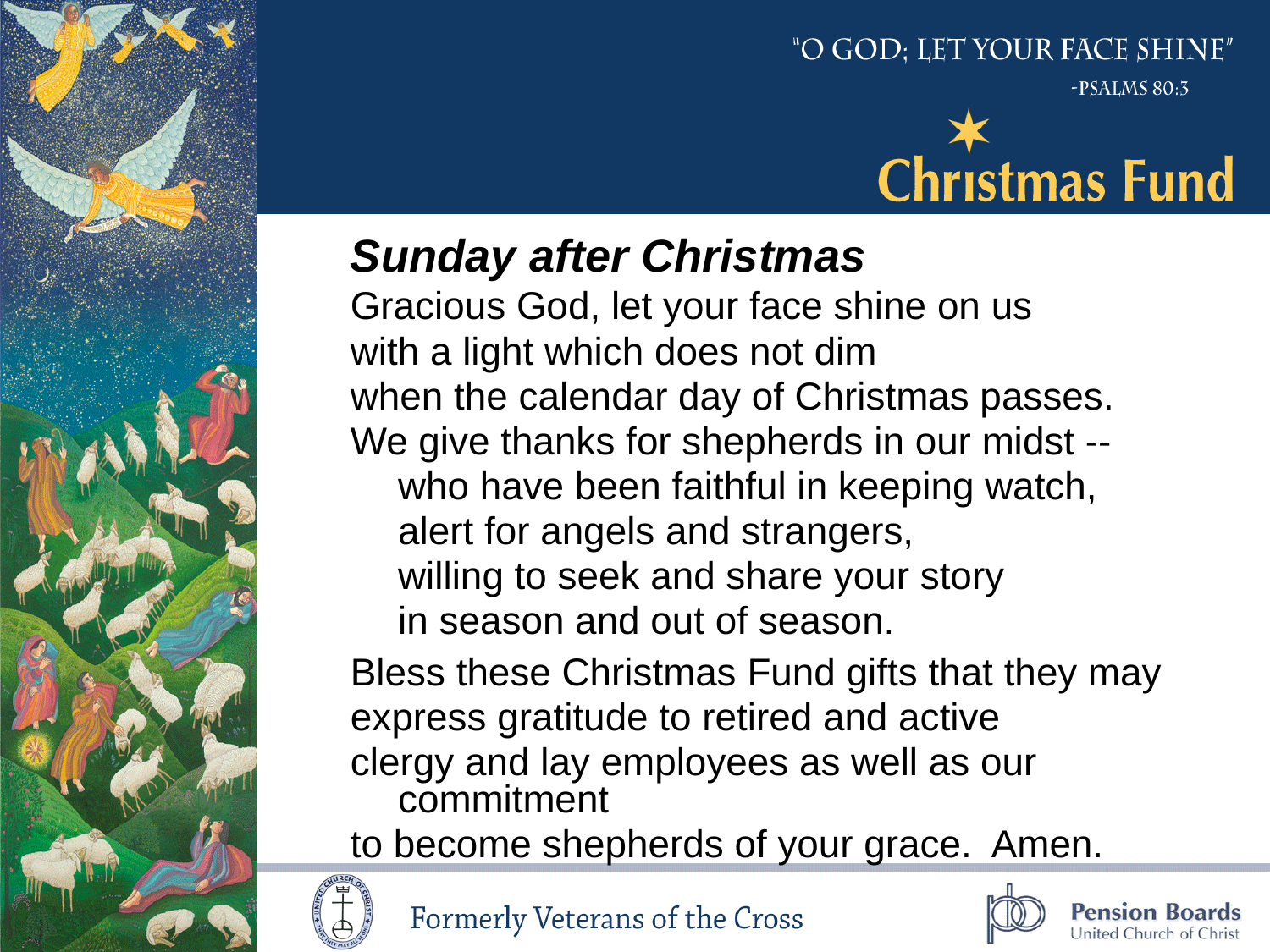

Sunday after Christmas

Gracious God, let your face shine on us
with a light which does not dim
when the calendar day of Christmas passes.
We give thanks for shepherds in our midst --
	who have been faithful in keeping watch,
	alert for angels and strangers,
	willing to seek and share your story
	in season and out of season.

Bless these Christmas Fund gifts that they may
express gratitude to retired and active
clergy and lay employees as well as our commitment
to become shepherds of your grace.  Amen.